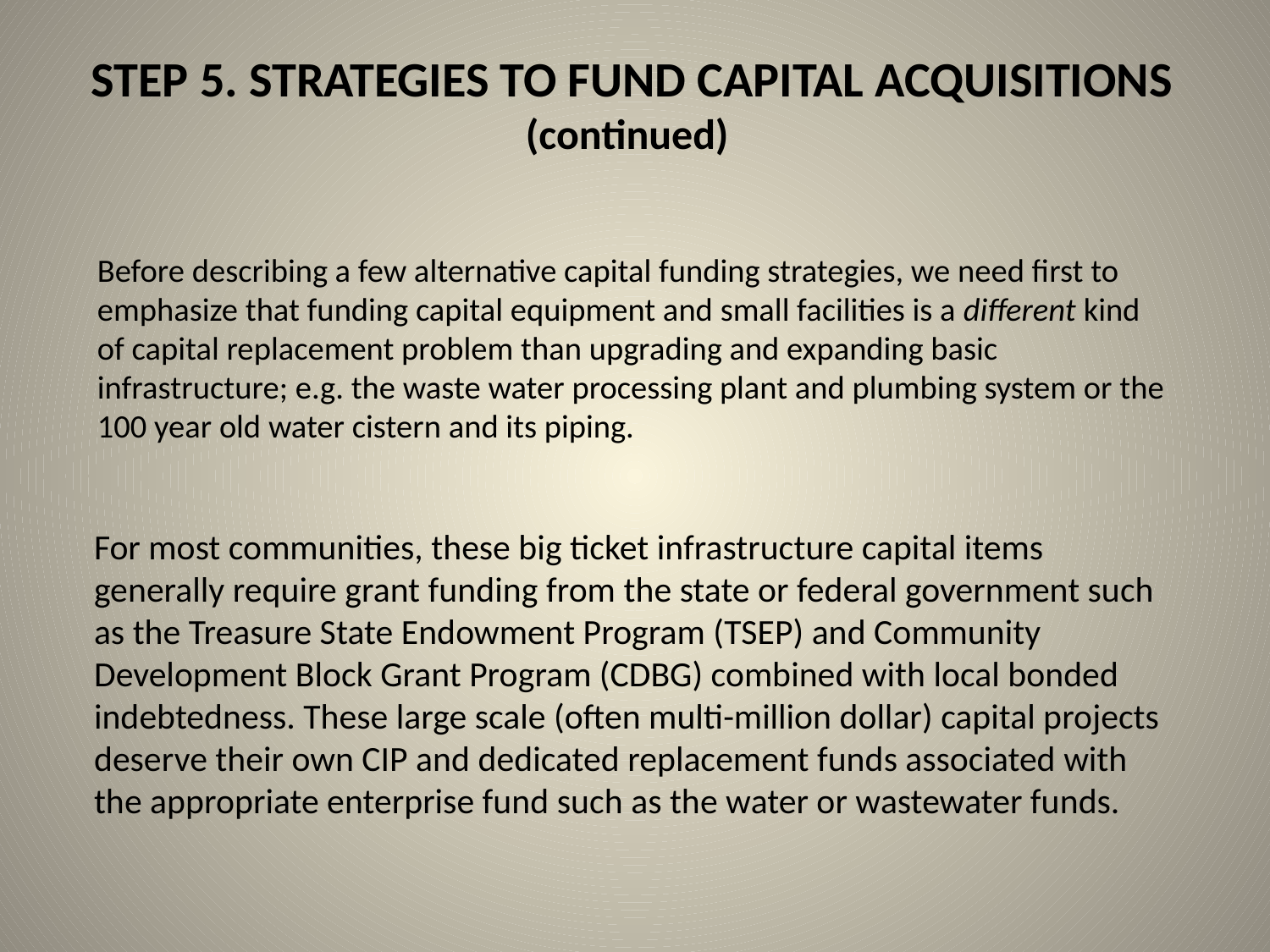

# STEP 5. STRATEGIES TO FUND CAPITAL ACQUISITIONS (continued)
Before describing a few alternative capital funding strategies, we need first to emphasize that funding capital equipment and small facilities is a different kind of capital replacement problem than upgrading and expanding basic infrastructure; e.g. the waste water processing plant and plumbing system or the 100 year old water cistern and its piping.

For most communities, these big ticket infrastructure capital items generally require grant funding from the state or federal government such as the Treasure State Endowment Program (TSEP) and Community Development Block Grant Program (CDBG) combined with local bonded indebtedness. These large scale (often multi-million dollar) capital projects deserve their own CIP and dedicated replacement funds associated with the appropriate enterprise fund such as the water or wastewater funds.